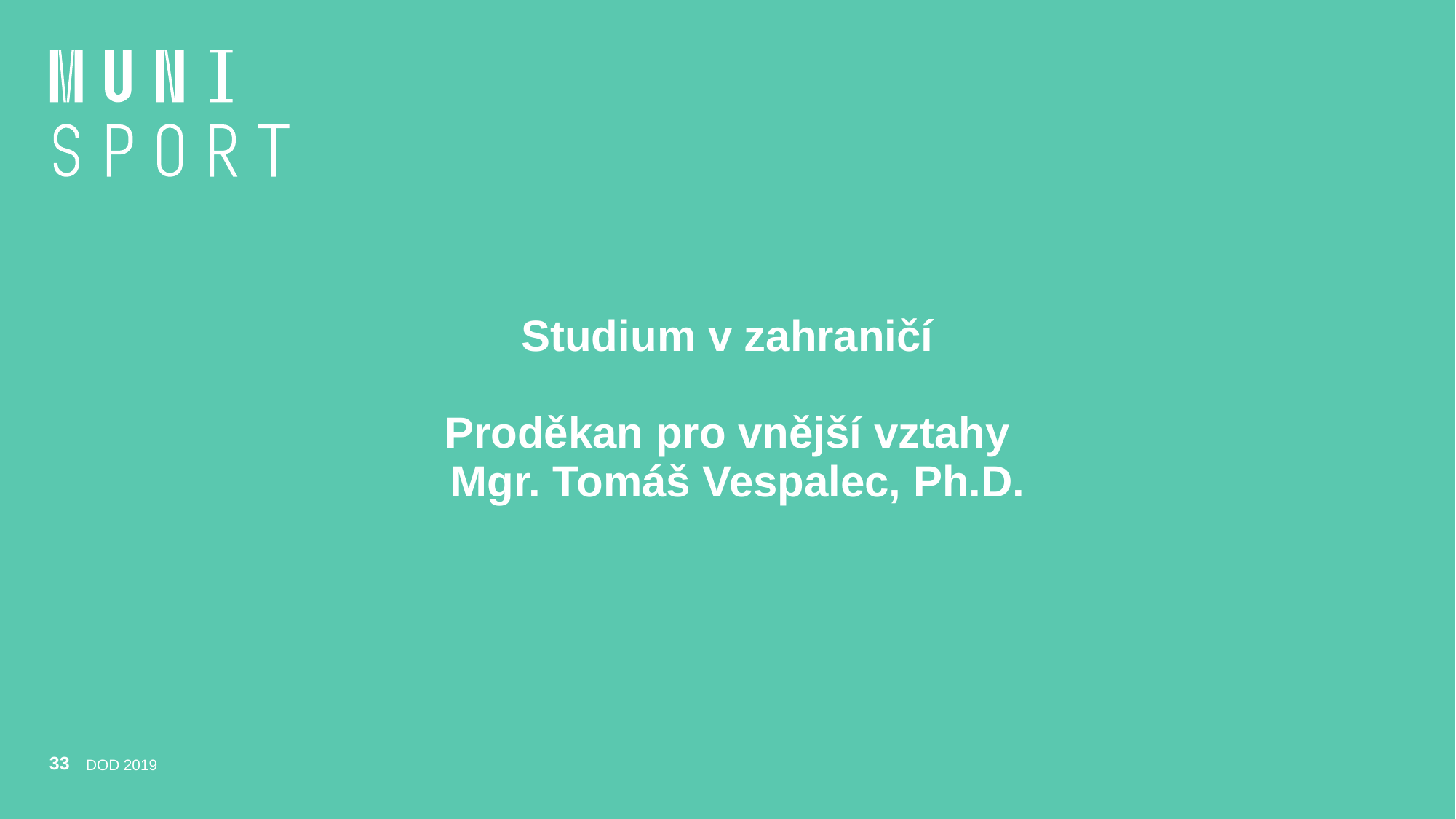

# Studium v zahraničí Proděkan pro vnější vztahy Mgr. Tomáš Vespalec, Ph.D.
33
DOD 2019